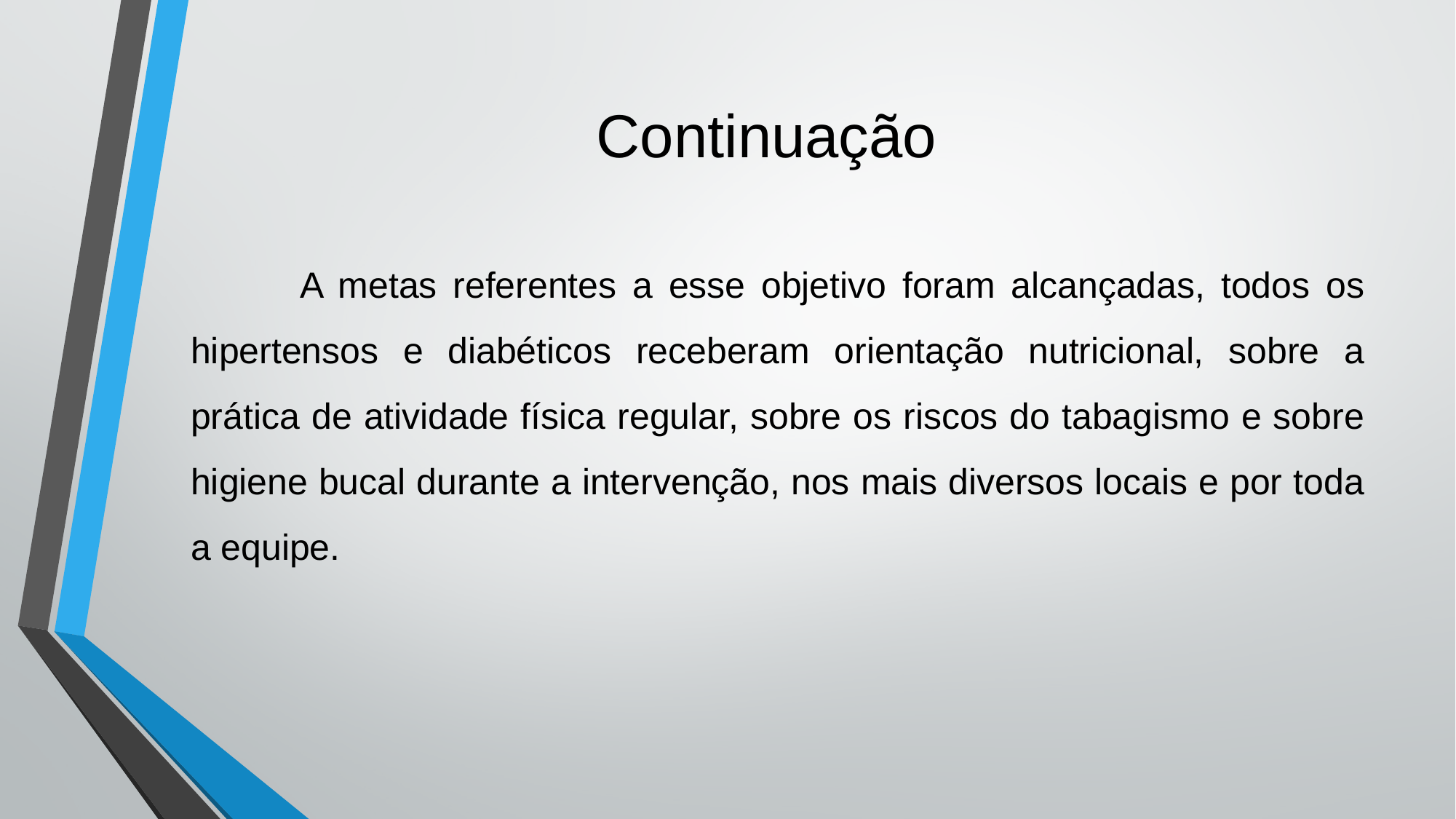

# Continuação
	A metas referentes a esse objetivo foram alcançadas, todos os hipertensos e diabéticos receberam orientação nutricional, sobre a prática de atividade física regular, sobre os riscos do tabagismo e sobre higiene bucal durante a intervenção, nos mais diversos locais e por toda a equipe.